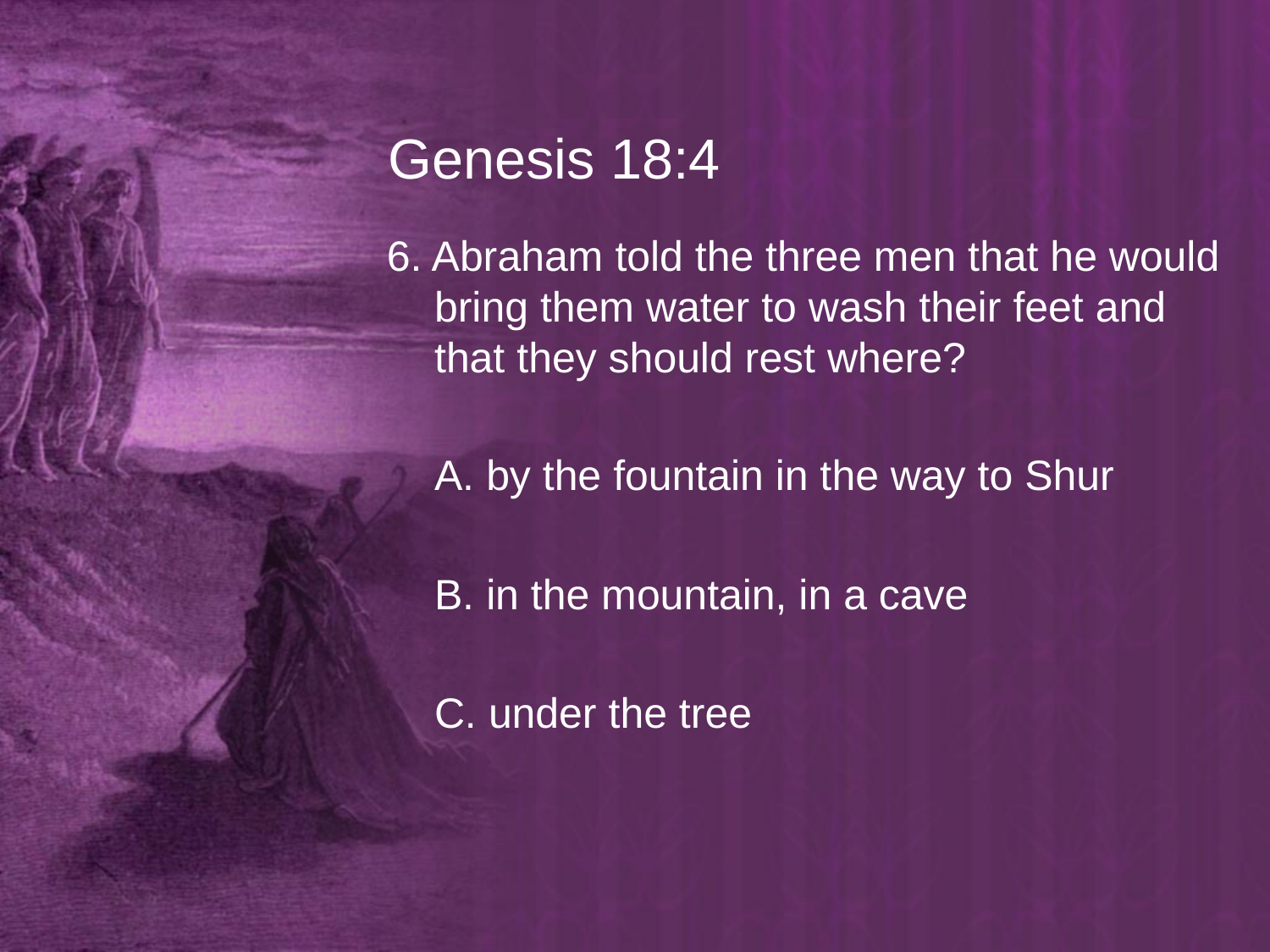

# Genesis 18:4
6. Abraham told the three men that he would bring them water to wash their feet and that they should rest where?

	A. by the fountain in the way to Shur

	B. in the mountain, in a cave

	C. under the tree